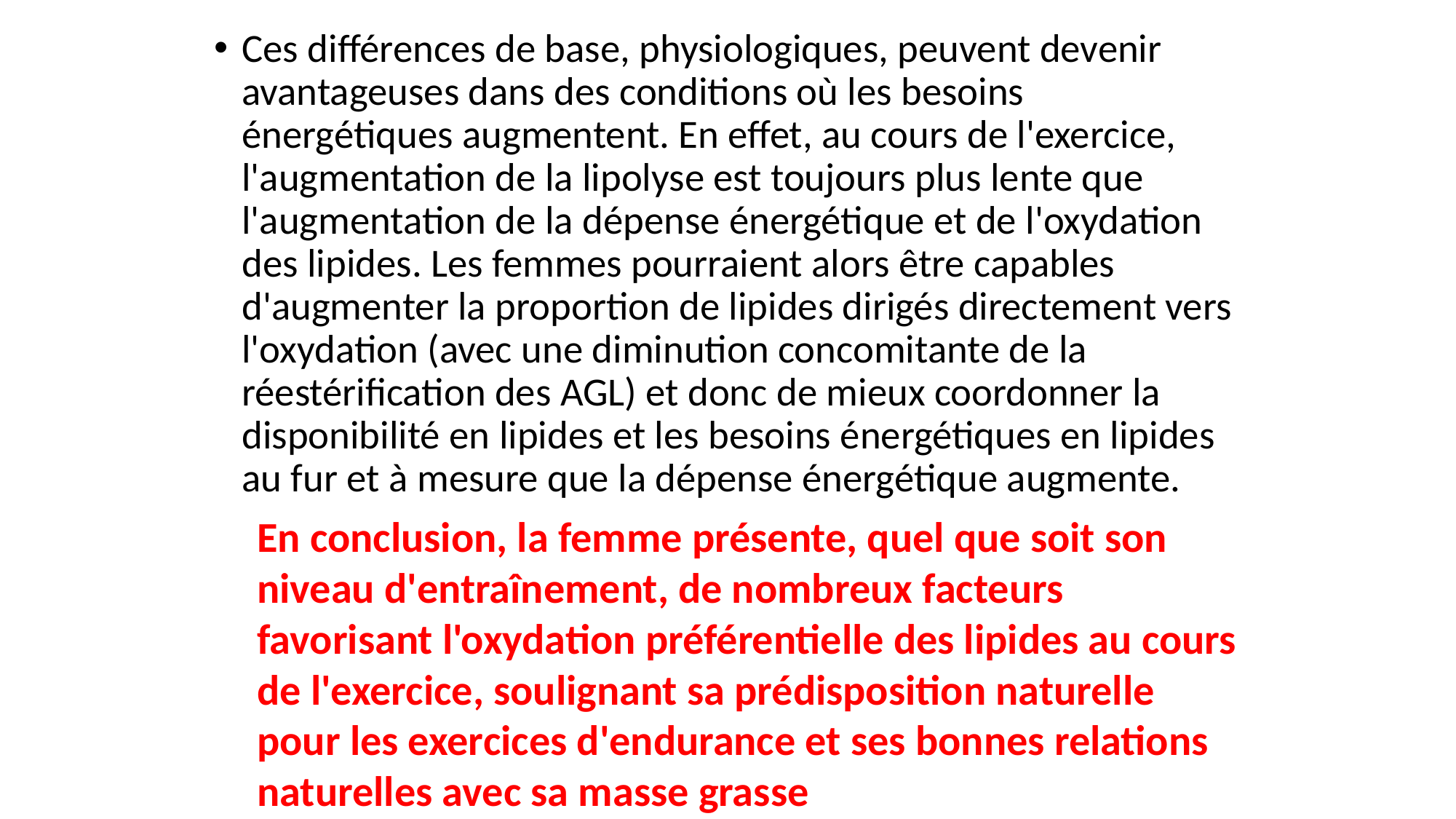

Ces différences de base, physiologiques, peuvent devenir avantageuses dans des conditions où les besoins énergétiques augmentent. En effet, au cours de l'exercice, l'augmentation de la lipolyse est toujours plus lente que l'augmentation de la dépense énergétique et de l'oxydation des lipides. Les femmes pourraient alors être capables d'augmenter la proportion de lipides dirigés directement vers l'oxydation (avec une diminution concomitante de la réestérification des AGL) et donc de mieux coordonner la disponibilité en lipides et les besoins énergétiques en lipides au fur et à mesure que la dépense énergétique augmente.

En conclusion, la femme présente, quel que soit son niveau d'entraînement, de nombreux facteurs favorisant l'oxydation préférentielle des lipides au cours de l'exercice, soulignant sa prédisposition naturelle pour les exercices d'endurance et ses bonnes relations naturelles avec sa masse grasse